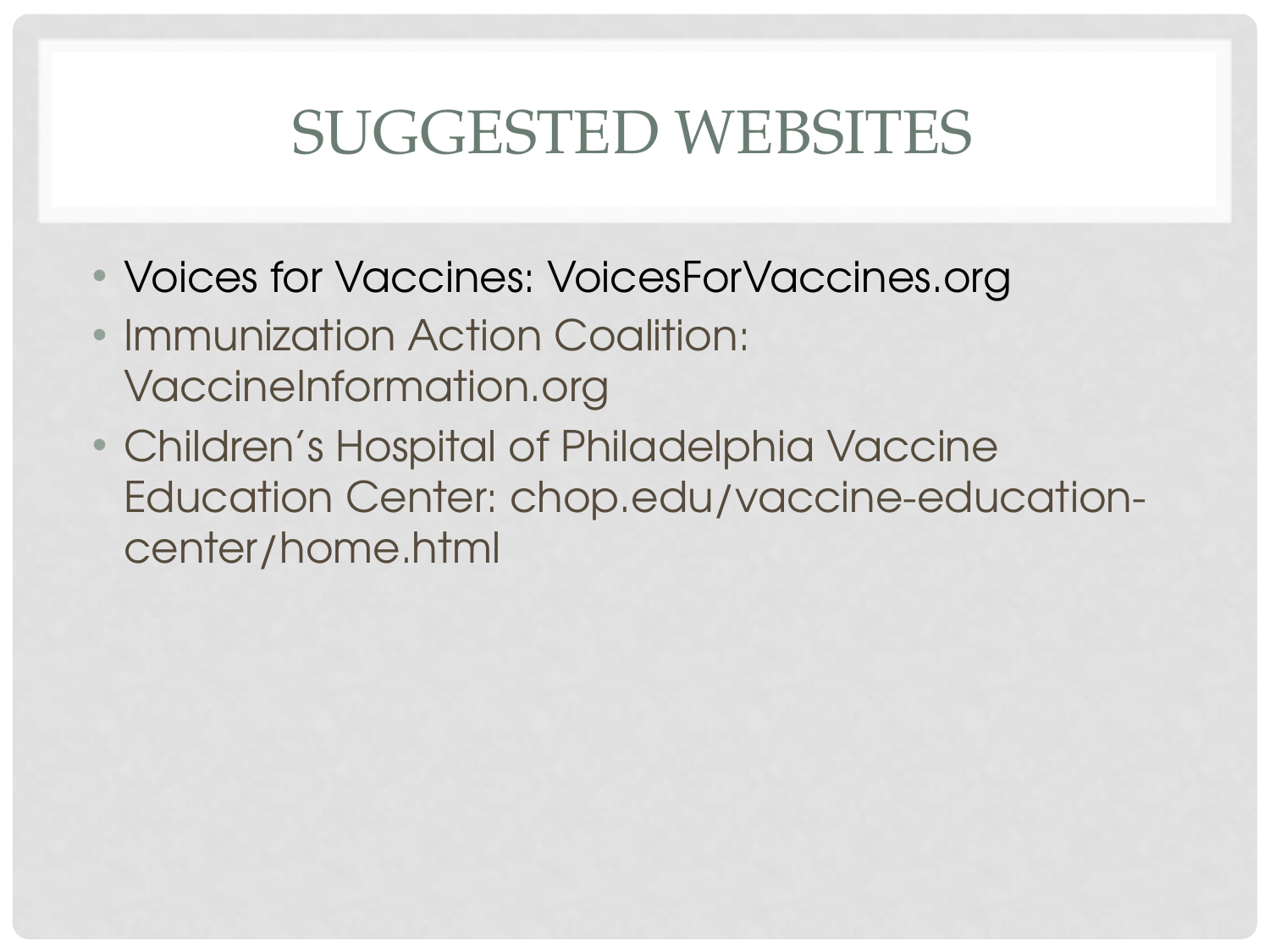

# Suggested websites
Voices for Vaccines: VoicesForVaccines.org
Immunization Action Coalition: VaccineInformation.org
Children’s Hospital of Philadelphia Vaccine Education Center: chop.edu/vaccine-education-center/home.html